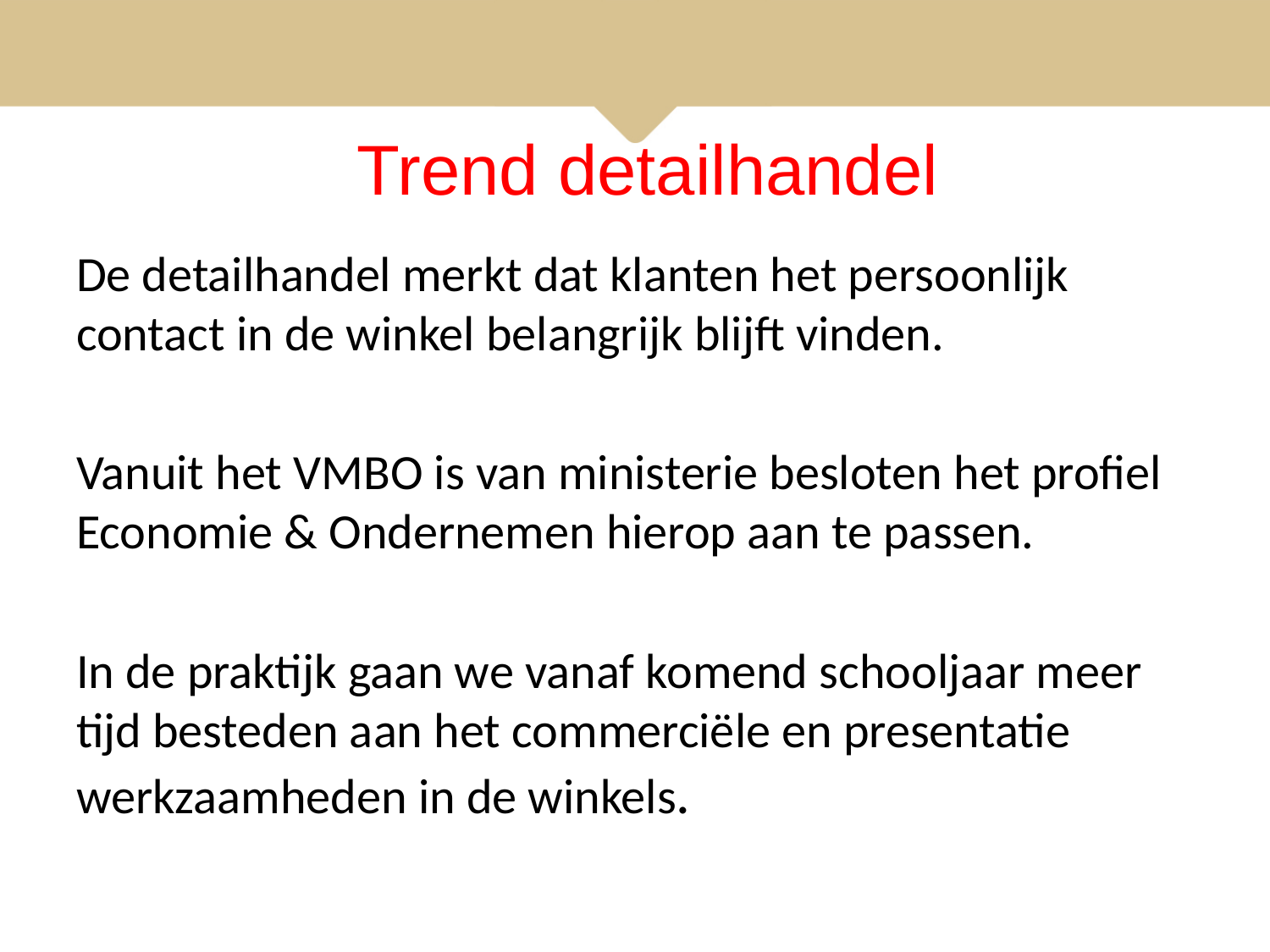

# Trend detailhandel
De detailhandel merkt dat klanten het persoonlijk contact in de winkel belangrijk blijft vinden.

Vanuit het VMBO is van ministerie besloten het profiel Economie & Ondernemen hierop aan te passen.

In de praktijk gaan we vanaf komend schooljaar meer tijd besteden aan het commerciële en presentatie werkzaamheden in de winkels.